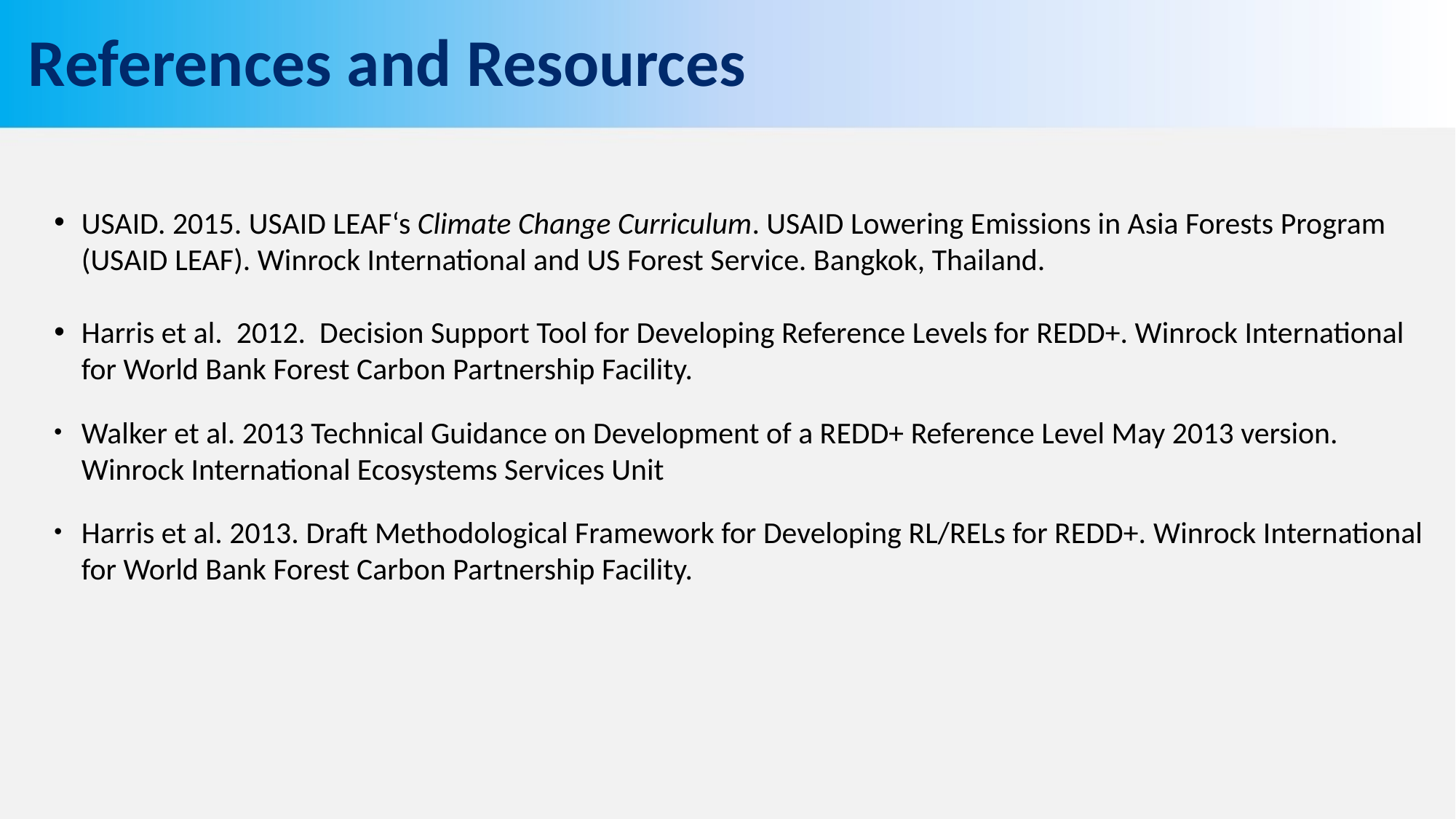

# References and Resources
USAID. 2015. USAID LEAF‘s Climate Change Curriculum. USAID Lowering Emissions in Asia Forests Program (USAID LEAF). Winrock International and US Forest Service. Bangkok, Thailand.
Harris et al.  2012.  Decision Support Tool for Developing Reference Levels for REDD+. Winrock International for World Bank Forest Carbon Partnership Facility.
Walker et al. 2013 Technical Guidance on Development of a REDD+ Reference Level May 2013 version.  Winrock International Ecosystems Services Unit
Harris et al. 2013. Draft Methodological Framework for Developing RL/RELs for REDD+. Winrock International for World Bank Forest Carbon Partnership Facility.